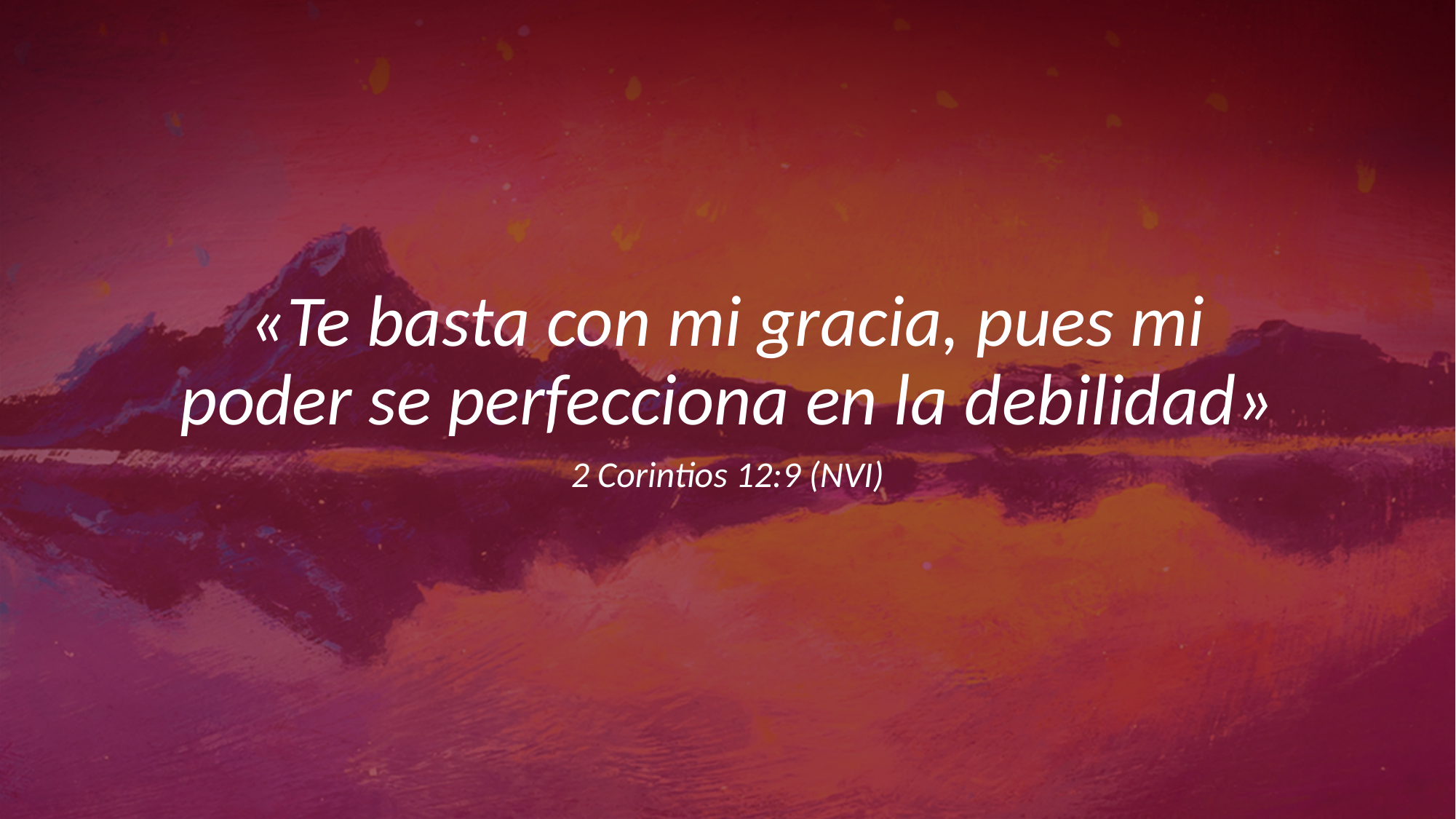

«Te basta con mi gracia, pues mi poder se perfecciona en la debilidad»
2 Corintios 12:9 (NVI)